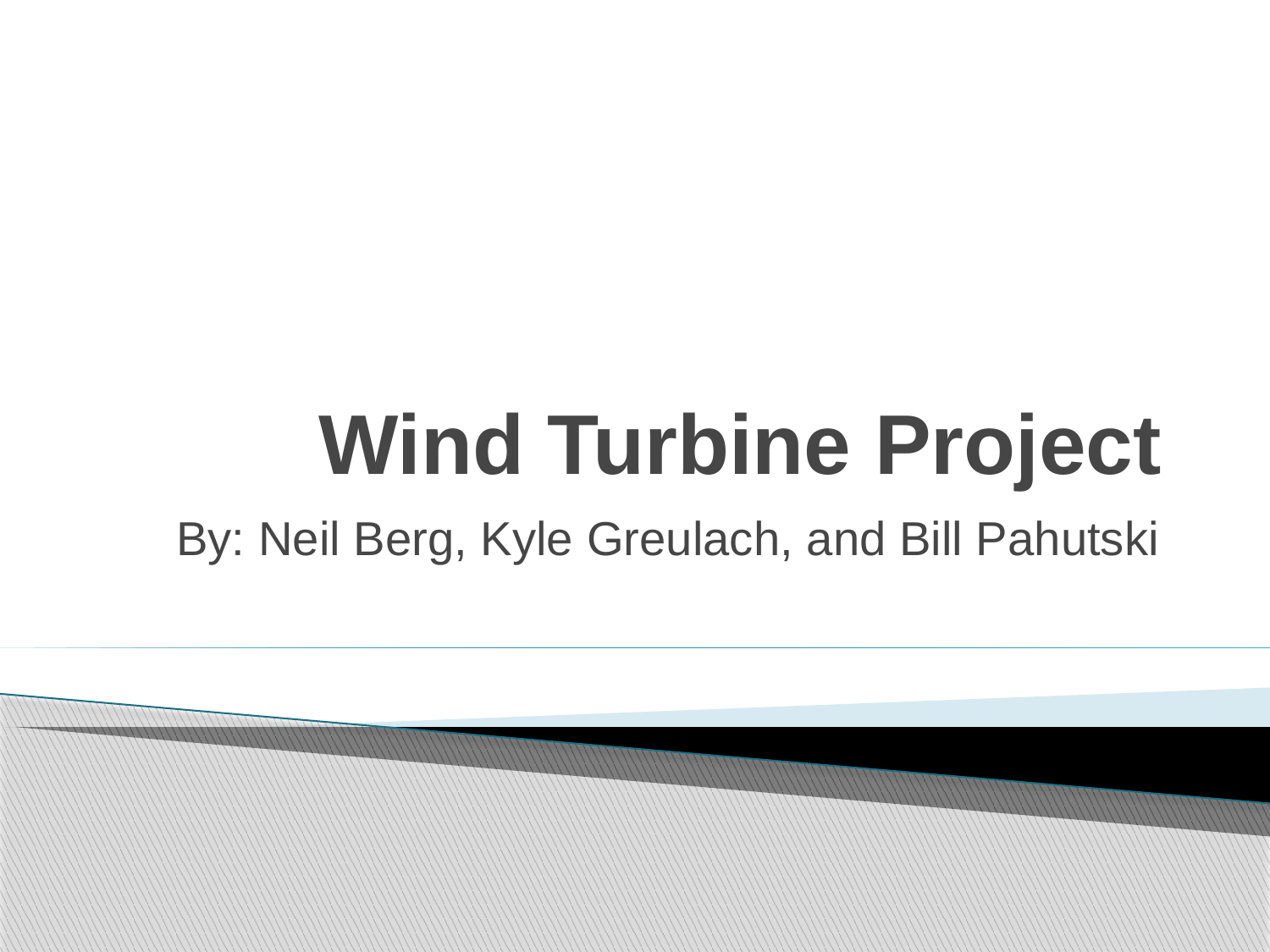

# Wind Turbine Project
By: Neil Berg, Kyle Greulach, and Bill Pahutski